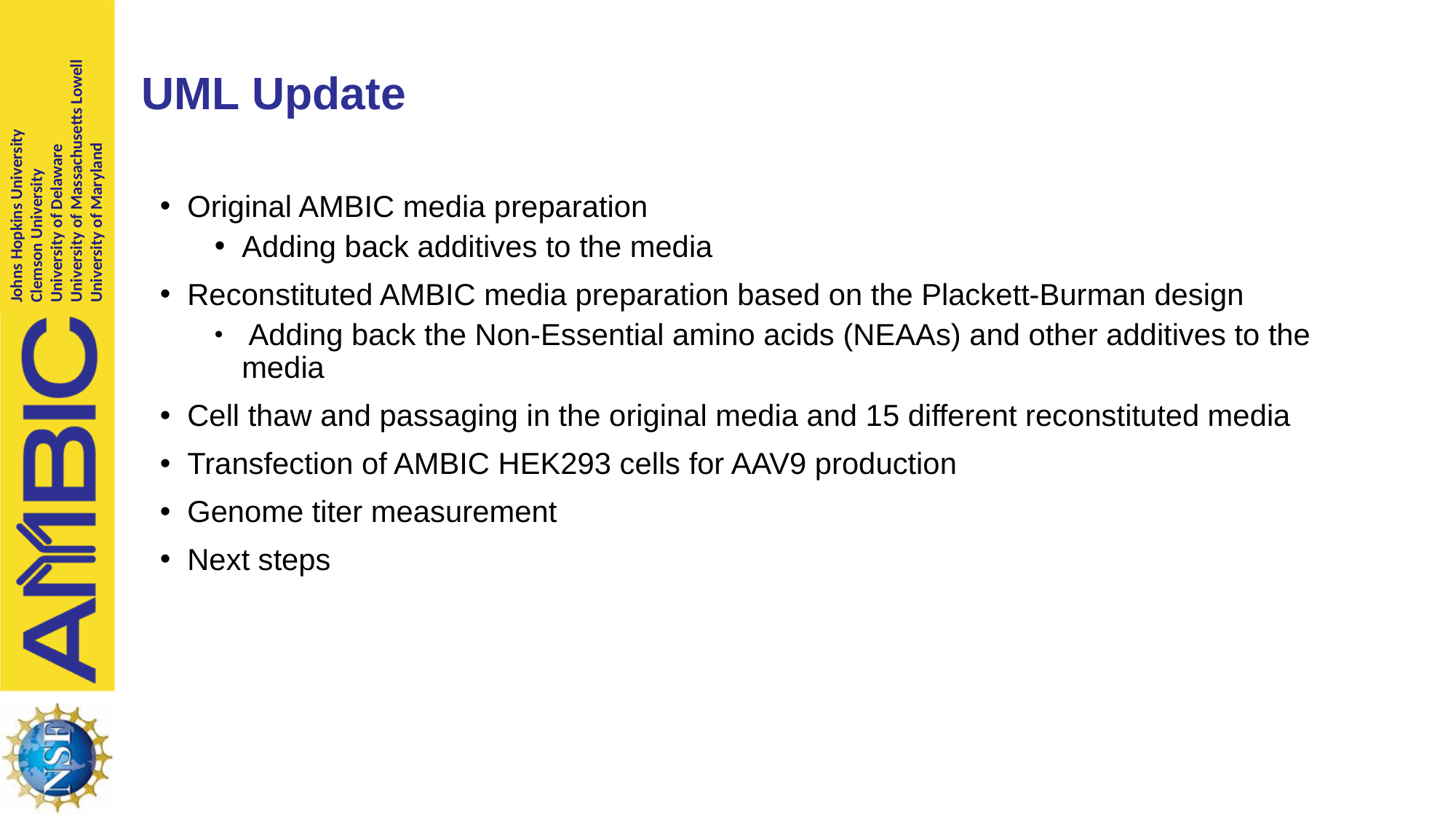

# UML Update
Original AMBIC media preparation
Adding back additives to the media
Reconstituted AMBIC media preparation based on the Plackett-Burman design
 Adding back the Non-Essential amino acids (NEAAs) and other additives to the media
Cell thaw and passaging in the original media and 15 different reconstituted media
Transfection of AMBIC HEK293 cells for AAV9 production
Genome titer measurement
Next steps